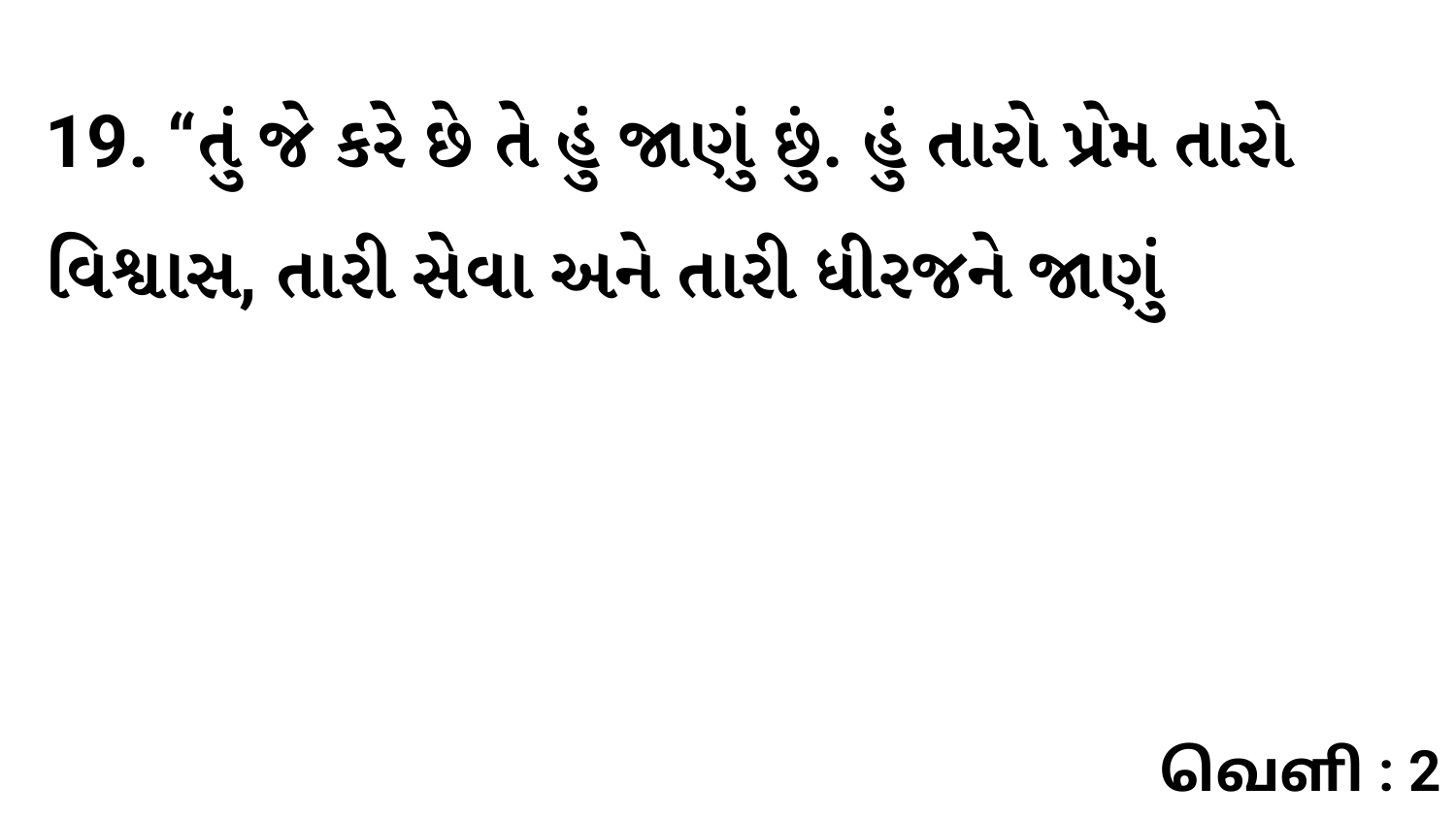

19. “તું જે કરે છે તે હું જાણું છું. હું તારો પ્રેમ તારો વિશ્વાસ, તારી સેવા અને તારી ધીરજને જાણું
வெளி : 2